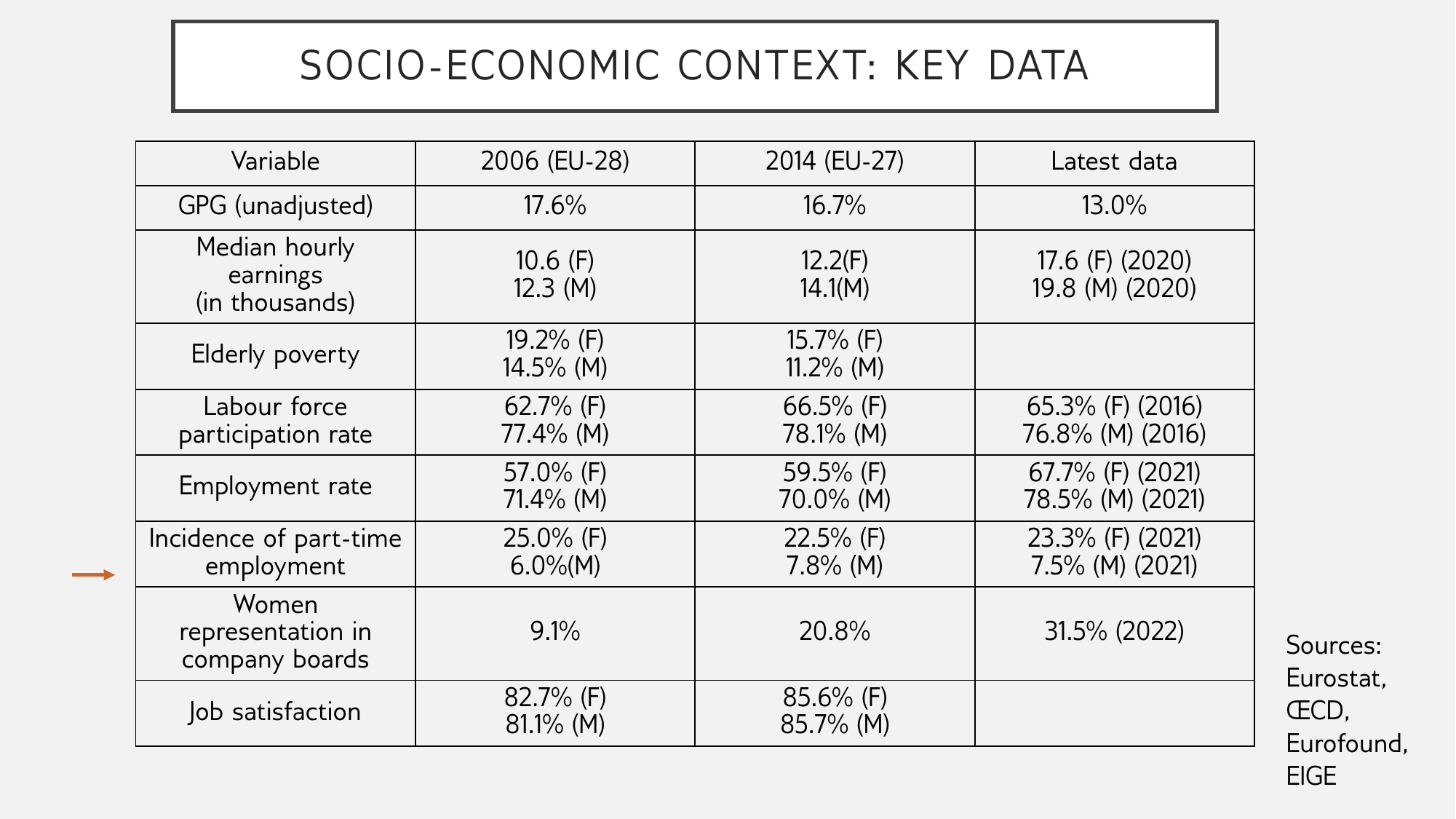

# Socio-economic context: KEY DATA
| Variable | 2006 (EU-28) | 2014 (EU-27) | Latest data |
| --- | --- | --- | --- |
| GPG (unadjusted) | 17.6% | 16.7% | 13.0% |
| Median hourly earnings (in thousands) | 10.6 (F) 12.3 (M) | 12.2(F) 14.1(M) | 17.6 (F) (2020) 19.8 (M) (2020) |
| Elderly poverty | 19.2% (F) 14.5% (M) | 15.7% (F) 11.2% (M) |  |
| Labour force participation rate | 62.7% (F) 77.4% (M) | 66.5% (F) 78.1% (M) | 65.3% (F) (2016) 76.8% (M) (2016) |
| Employment rate | 57.0% (F) 71.4% (M) | 59.5% (F) 70.0% (M) | 67.7% (F) (2021) 78.5% (M) (2021) |
| Incidence of part-time employment | 25.0% (F) 6.0%(M) | 22.5% (F) 7.8% (M) | 23.3% (F) (2021) 7.5% (M) (2021) |
| Women representation in company boards | 9.1% | 20.8% | 31.5% (2022) |
| Job satisfaction | 82.7% (F) 81.1% (M) | 85.6% (F) 85.7% (M) |  |
Sources: Eurostat, OECD, Eurofound, EIGE